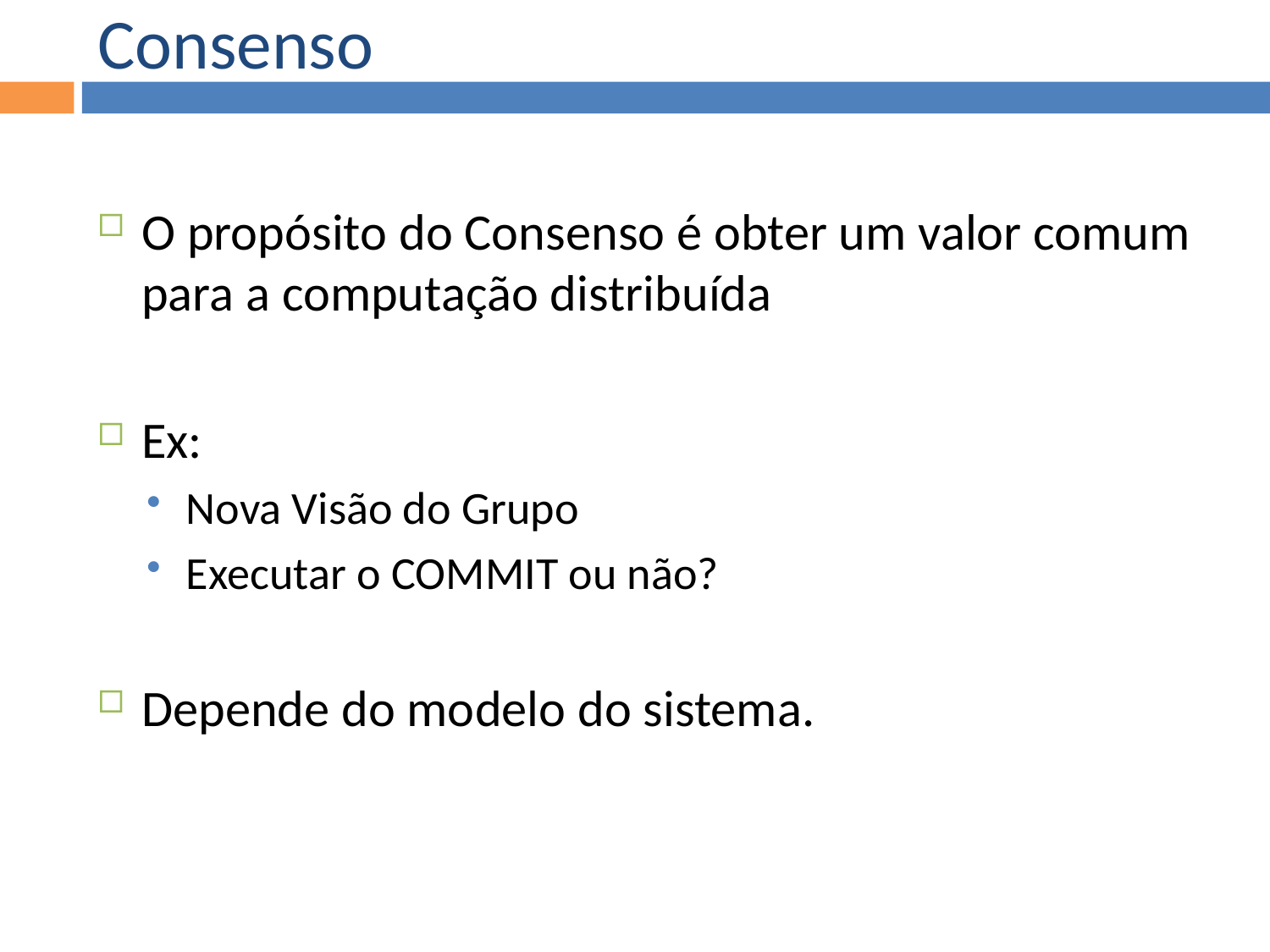

Consenso

O propósito do Consenso é obter um valor comum para a computação distribuída

Ex:
Nova Visão do Grupo
Executar o COMMIT ou não?

Depende do modelo do sistema.